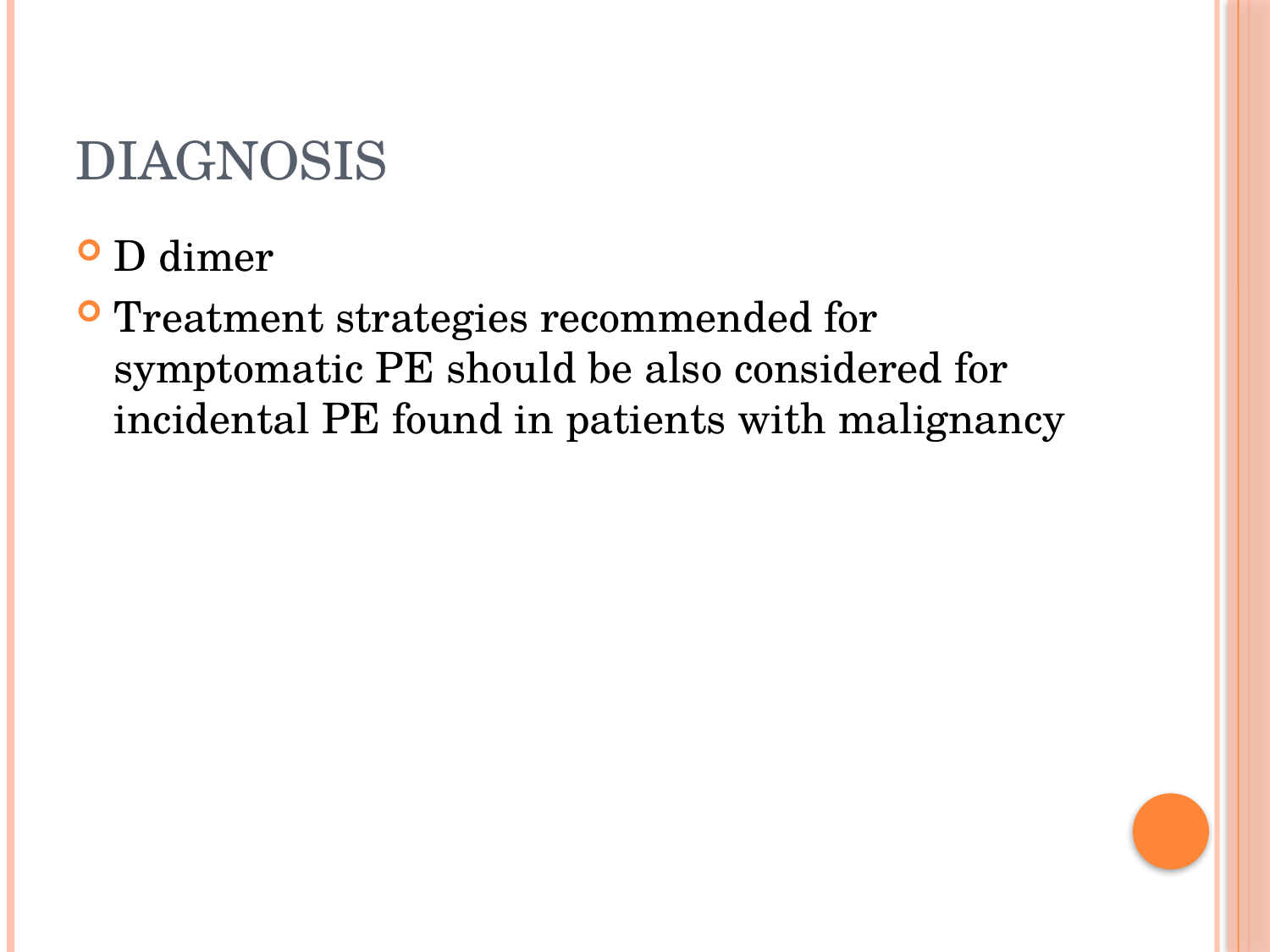

# Diagnosis
D dimer
Treatment strategies recommended for symptomatic PE should be also considered for incidental PE found in patients with malignancy